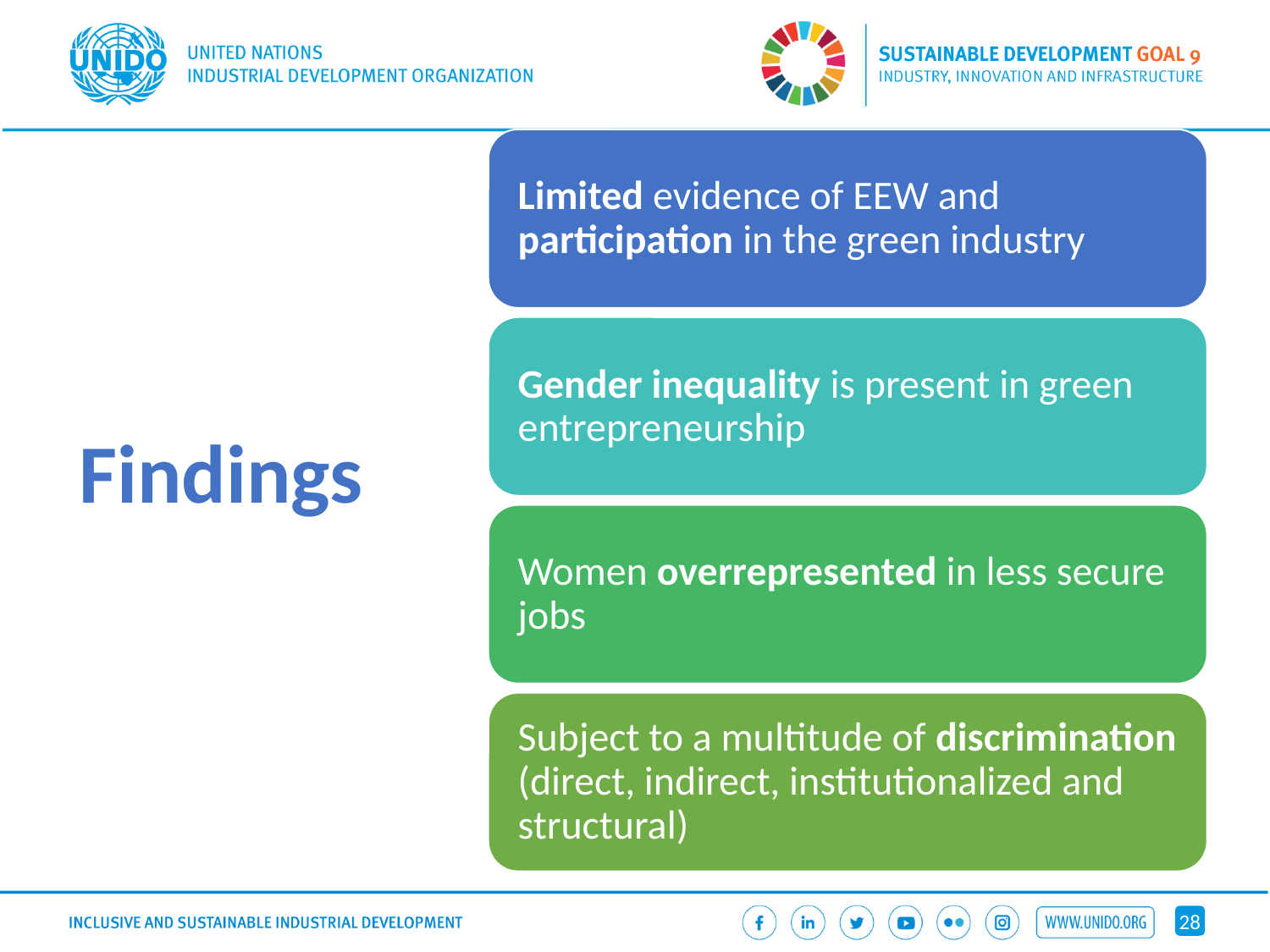

# Findings
Limited evidence of EEW and participation in the green industry
Gender inequality is present in green entrepreneurship
Women overrepresented in less secure jobs
Subject to a multitude of discrimination (direct, indirect, institutionalized and structural)